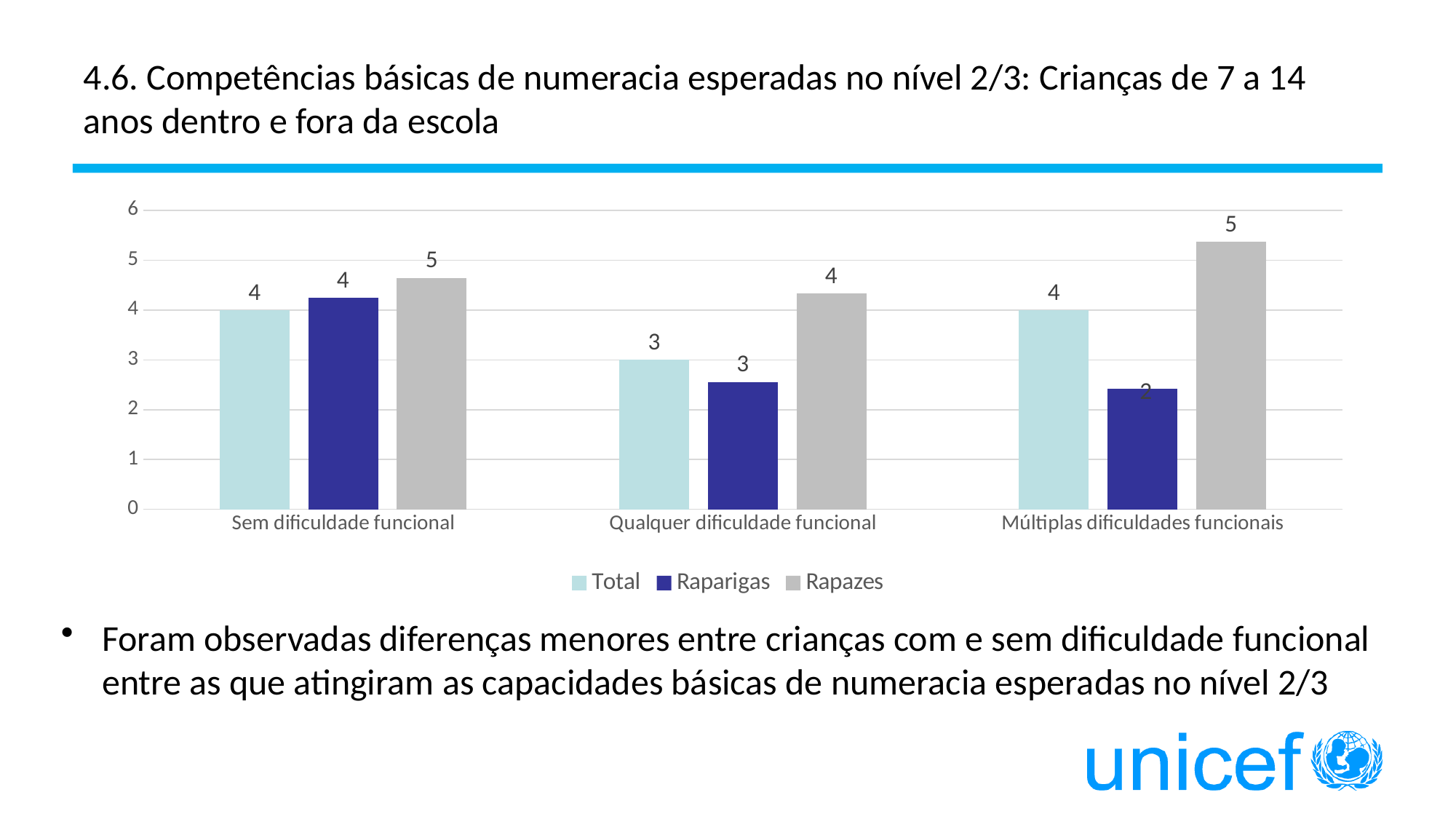

# 4.6. Competências básicas de numeracia esperadas no nível 2/3: Crianças de 7 a 14 anos dentro e fora da escola

### Chart

| Category | Total | Raparigas | Rapazes |
|---|---|---|---|
| Sem dificuldade funcional | 4.0 | 4.2419184 | 4.6455406 |
| Qualquer dificuldade funcional | 3.0 | 2.5584124 | 4.3282846 |
| Múltiplas dificuldades funcionais | 4.0 | 2.4247691 | 5.368584 |
Foram observadas diferenças menores entre crianças com e sem dificuldade funcional entre as que atingiram as capacidades básicas de numeracia esperadas no nível 2/3